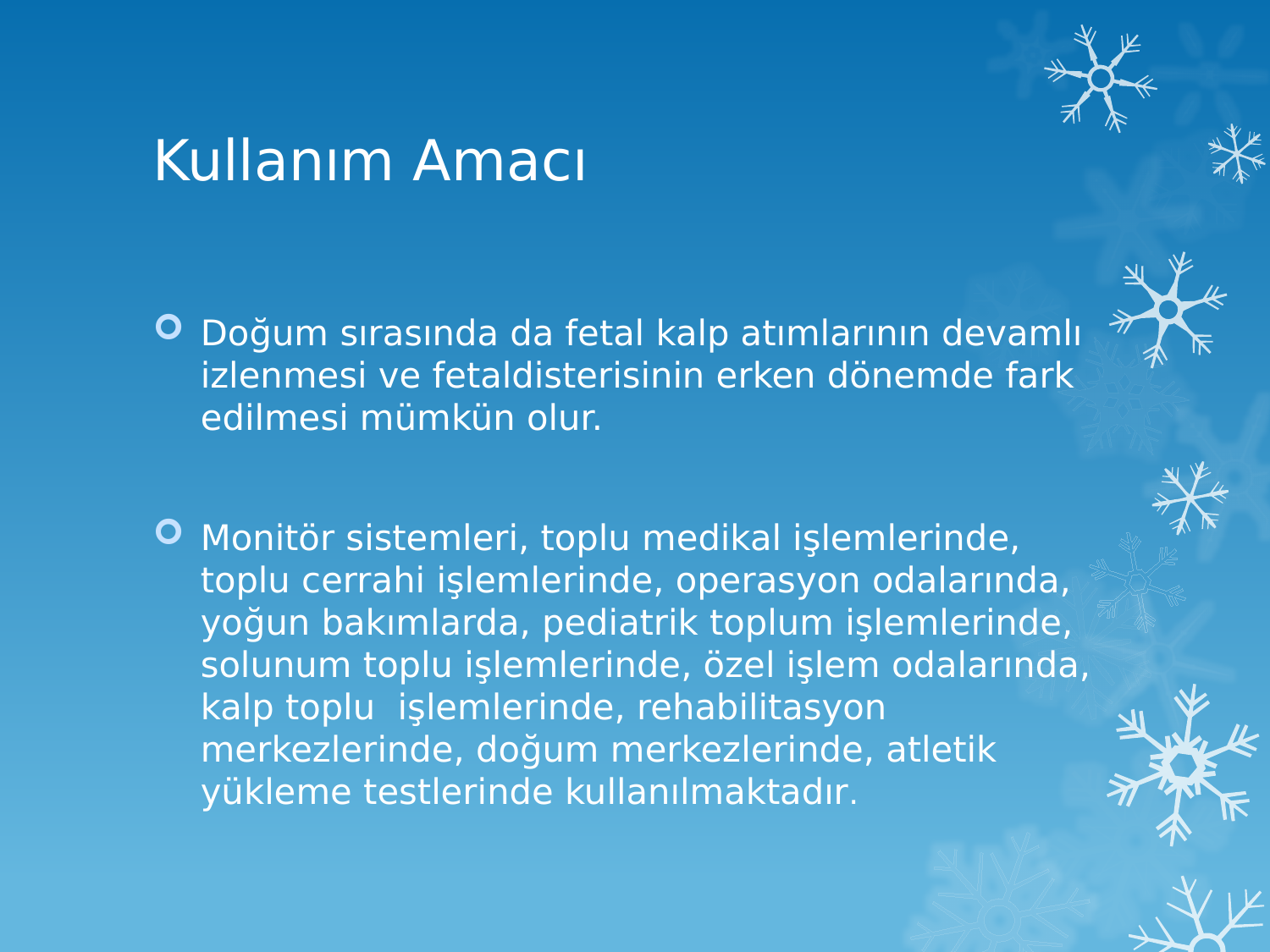

# Kullanım Amacı
Doğum sırasında da fetal kalp atımlarının devamlı izlenmesi ve fetaldisterisinin erken dönemde fark edilmesi mümkün olur.

Monitör sistemleri, toplu medikal işlemlerinde, toplu cerrahi işlemlerinde, operasyon odalarında, yoğun bakımlarda, pediatrik toplum işlemlerinde, solunum toplu işlemlerinde, özel işlem odalarında, kalp toplu  işlemlerinde, rehabilitasyon merkezlerinde, doğum merkezlerinde, atletik yükleme testlerinde kullanılmaktadır.